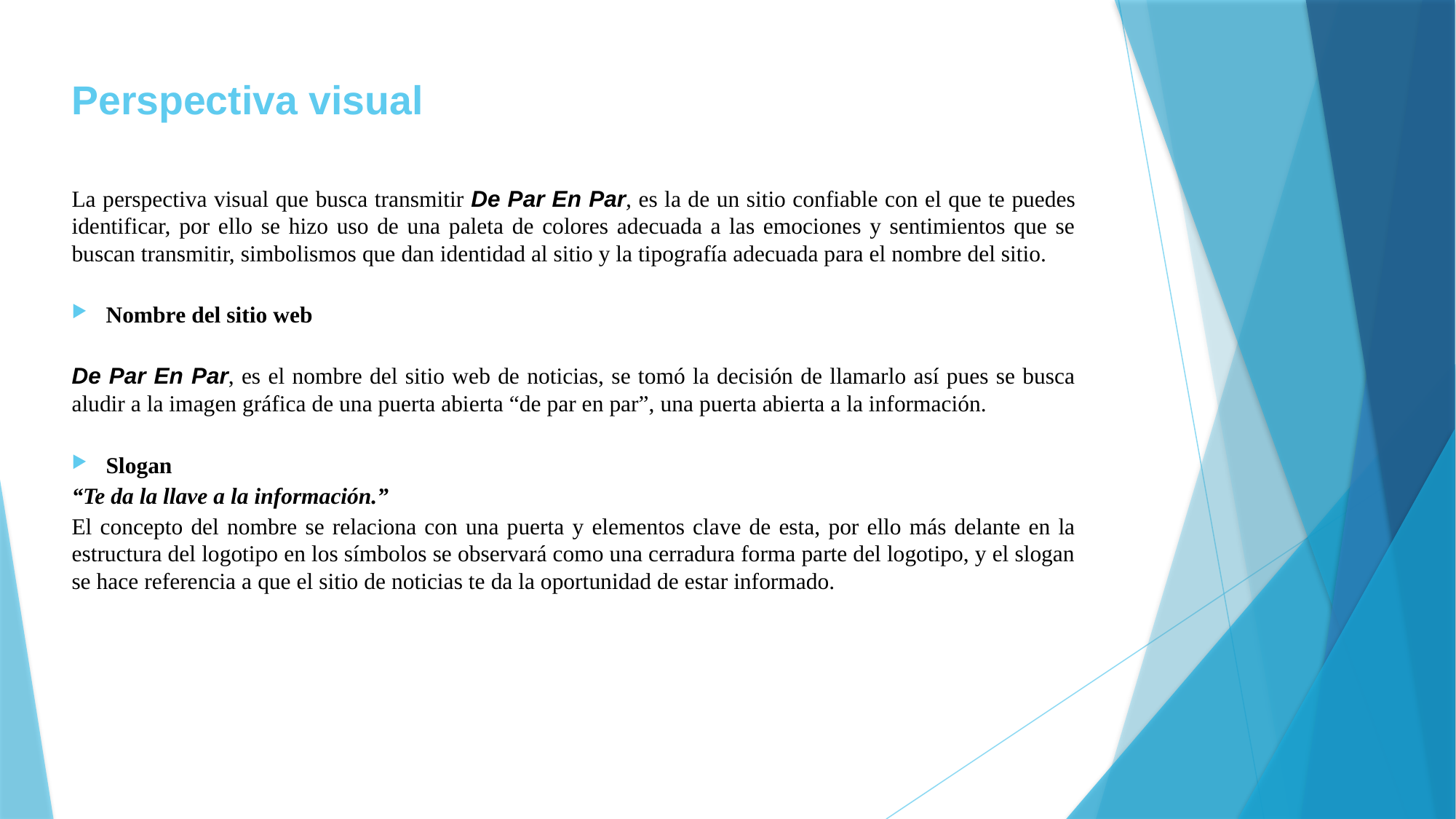

# Perspectiva visual
La perspectiva visual que busca transmitir De Par En Par, es la de un sitio confiable con el que te puedes identificar, por ello se hizo uso de una paleta de colores adecuada a las emociones y sentimientos que se buscan transmitir, simbolismos que dan identidad al sitio y la tipografía adecuada para el nombre del sitio.

Nombre del sitio web

De Par En Par, es el nombre del sitio web de noticias, se tomó la decisión de llamarlo así pues se busca aludir a la imagen gráfica de una puerta abierta “de par en par”, una puerta abierta a la información.

Slogan
“Te da la llave a la información.”
El concepto del nombre se relaciona con una puerta y elementos clave de esta, por ello más delante en la estructura del logotipo en los símbolos se observará como una cerradura forma parte del logotipo, y el slogan se hace referencia a que el sitio de noticias te da la oportunidad de estar informado.